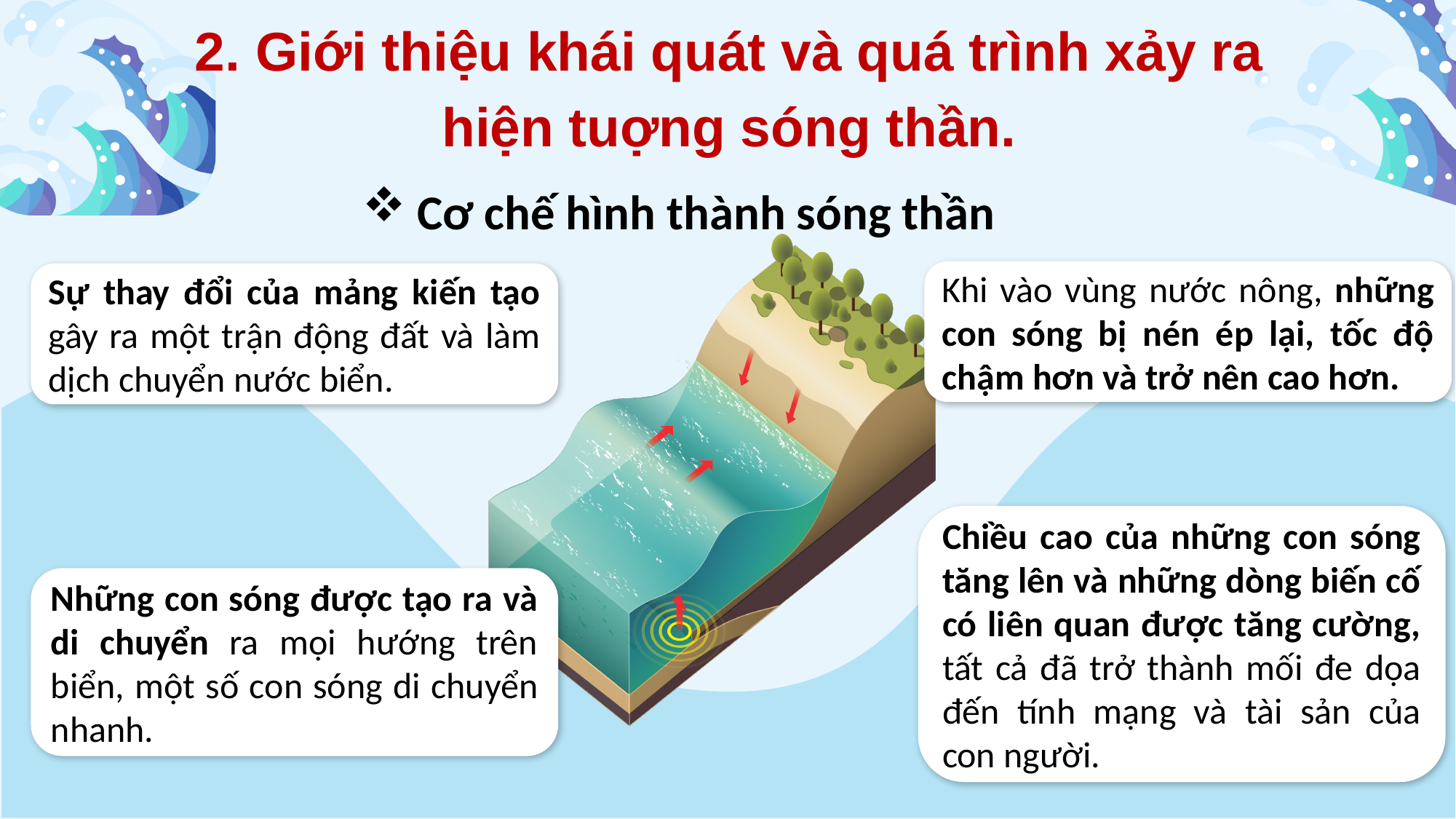

2. Giới thiệu khái quát và quá trình xảy ra hiện tuợng sóng thần.
Cơ chế hình thành sóng thần

Khi vào vùng nước nông, những con sóng bị nén ép lại, tốc độ chậm hơn và trở nên cao hơn.
Sự thay đổi của mảng kiến tạo gây ra một trận động đất và làm dịch chuyển nước biển.

Chiều cao của những con sóng tăng lên và những dòng biến cố có liên quan được tăng cường, tất cả đã trở thành mối đe dọa đến tính mạng và tài sản của con người.
Những con sóng được tạo ra và di chuyển ra mọi hướng trên biển, một số con sóng di chuyển nhanh.